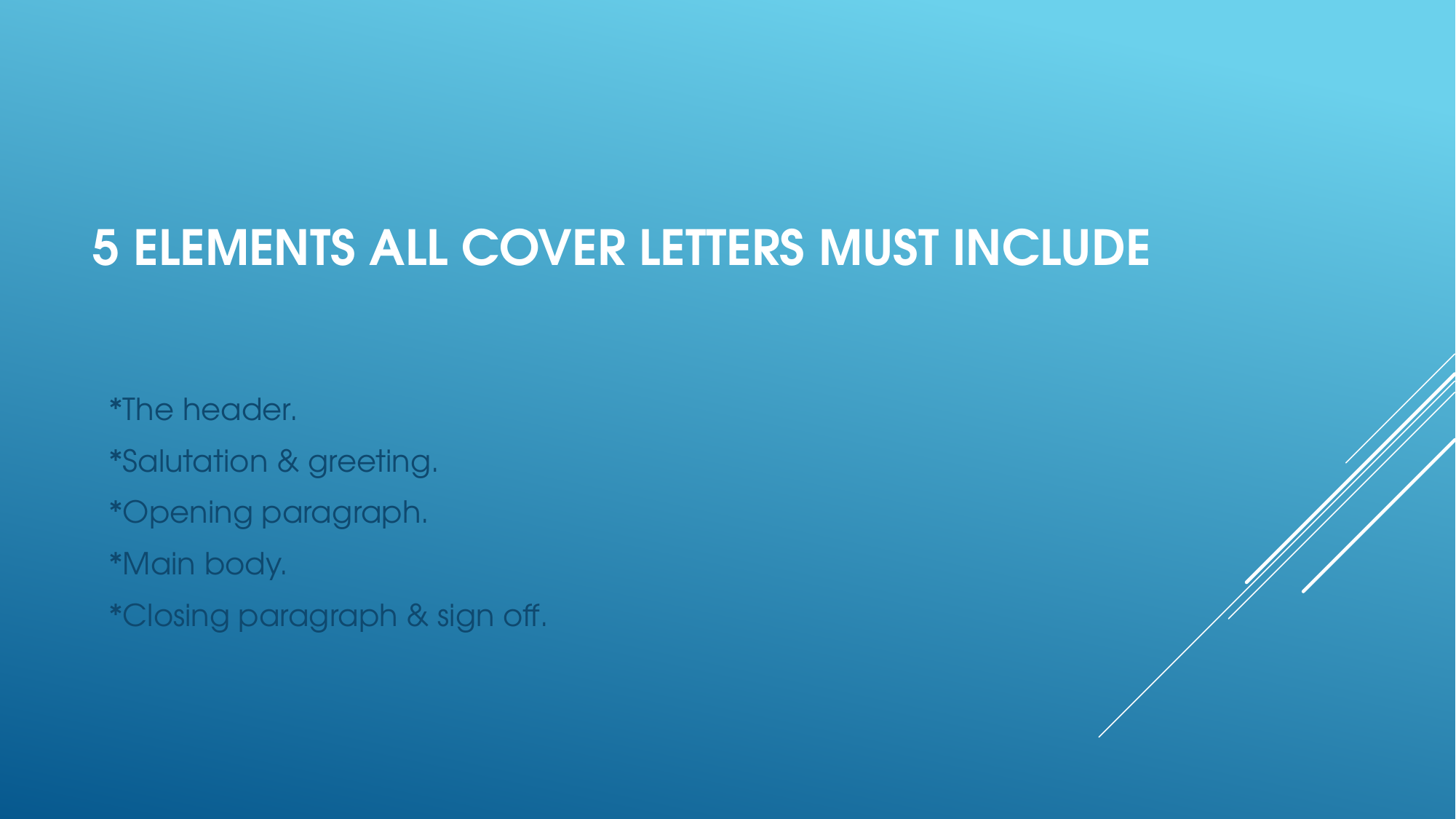

# 5 Elements All Cover Letters Must Include
*The header.
*Salutation & greeting.
*Opening paragraph.
*Main body.
*Closing paragraph & sign off.